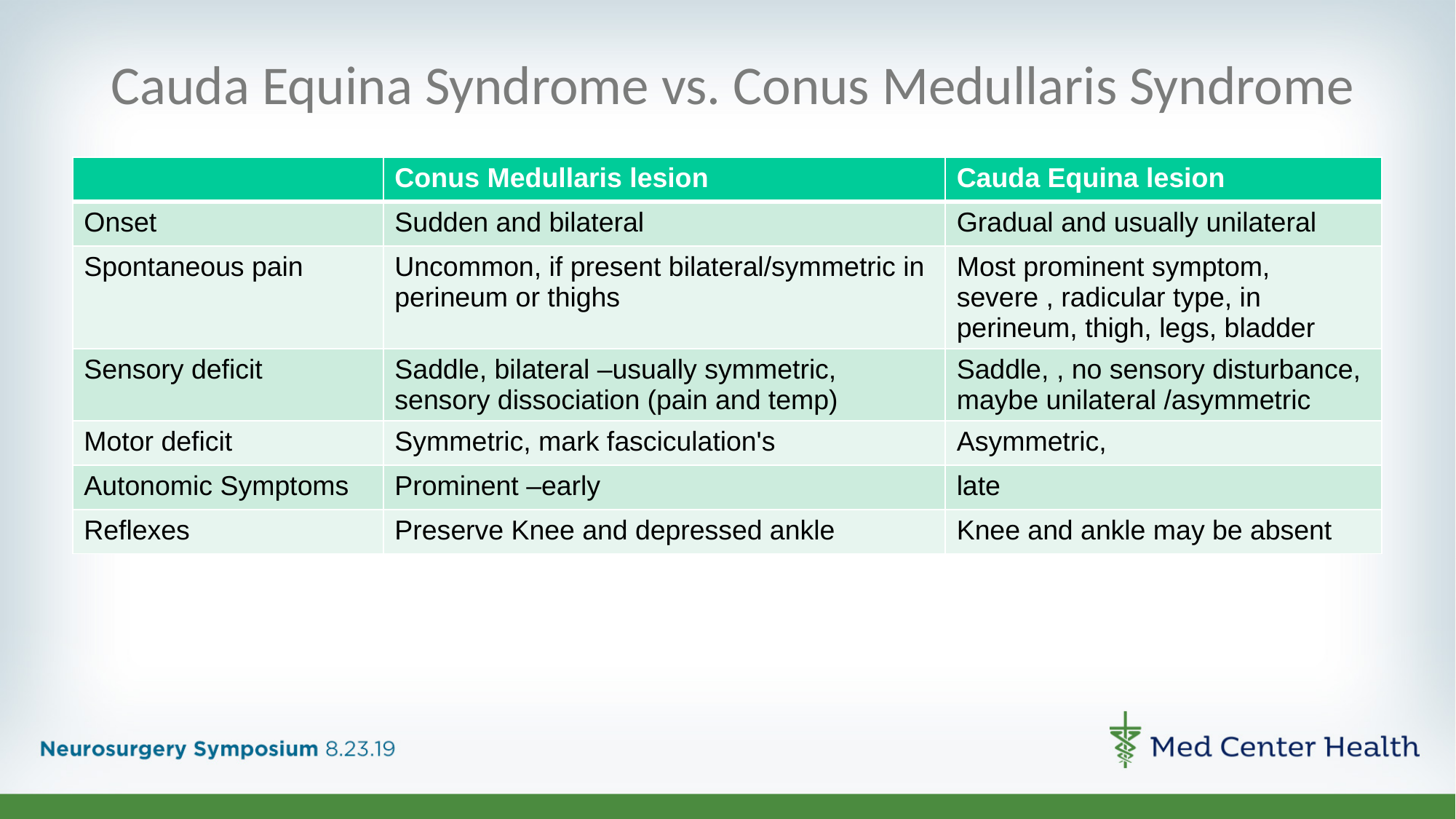

# Cauda Equina Syndrome vs. Conus Medullaris Syndrome
|  | Conus Medullaris lesion | Cauda Equina lesion |
| --- | --- | --- |
| Onset | Sudden and bilateral | Gradual and usually unilateral |
| Spontaneous pain | Uncommon, if present bilateral/symmetric in perineum or thighs | Most prominent symptom, severe , radicular type, in perineum, thigh, legs, bladder |
| Sensory deficit | Saddle, bilateral –usually symmetric, sensory dissociation (pain and temp) | Saddle, , no sensory disturbance, maybe unilateral /asymmetric |
| Motor deficit | Symmetric, mark fasciculation's | Asymmetric, |
| Autonomic Symptoms | Prominent –early | late |
| Reflexes | Preserve Knee and depressed ankle | Knee and ankle may be absent |